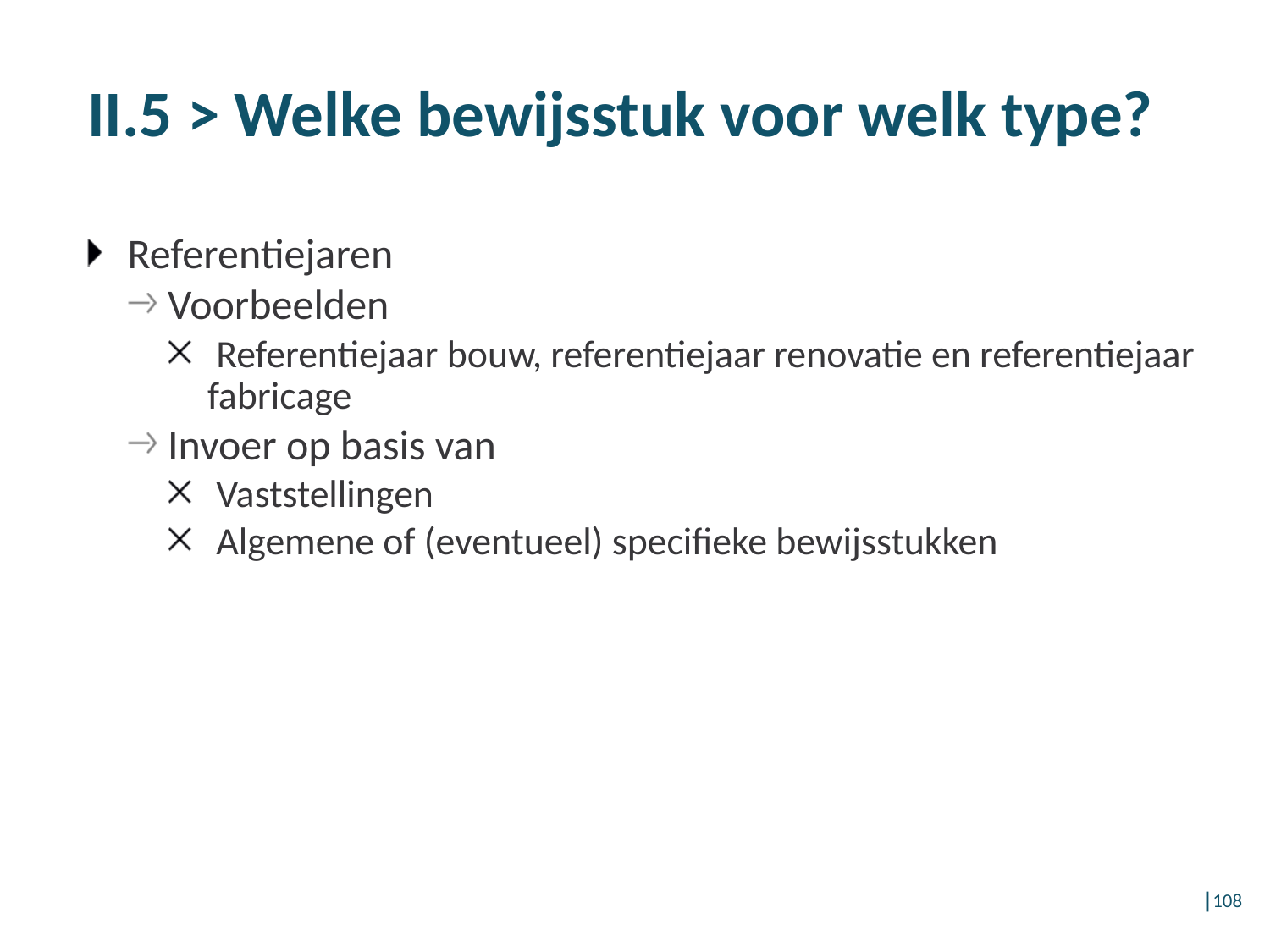

# II.5 > Welke bewijsstuk voor welk type?
Referentiejaren
Voorbeelden
Referentiejaar bouw, referentiejaar renovatie en referentiejaar fabricage
Invoer op basis van
Vaststellingen
Algemene of (eventueel) specifieke bewijsstukken

│108